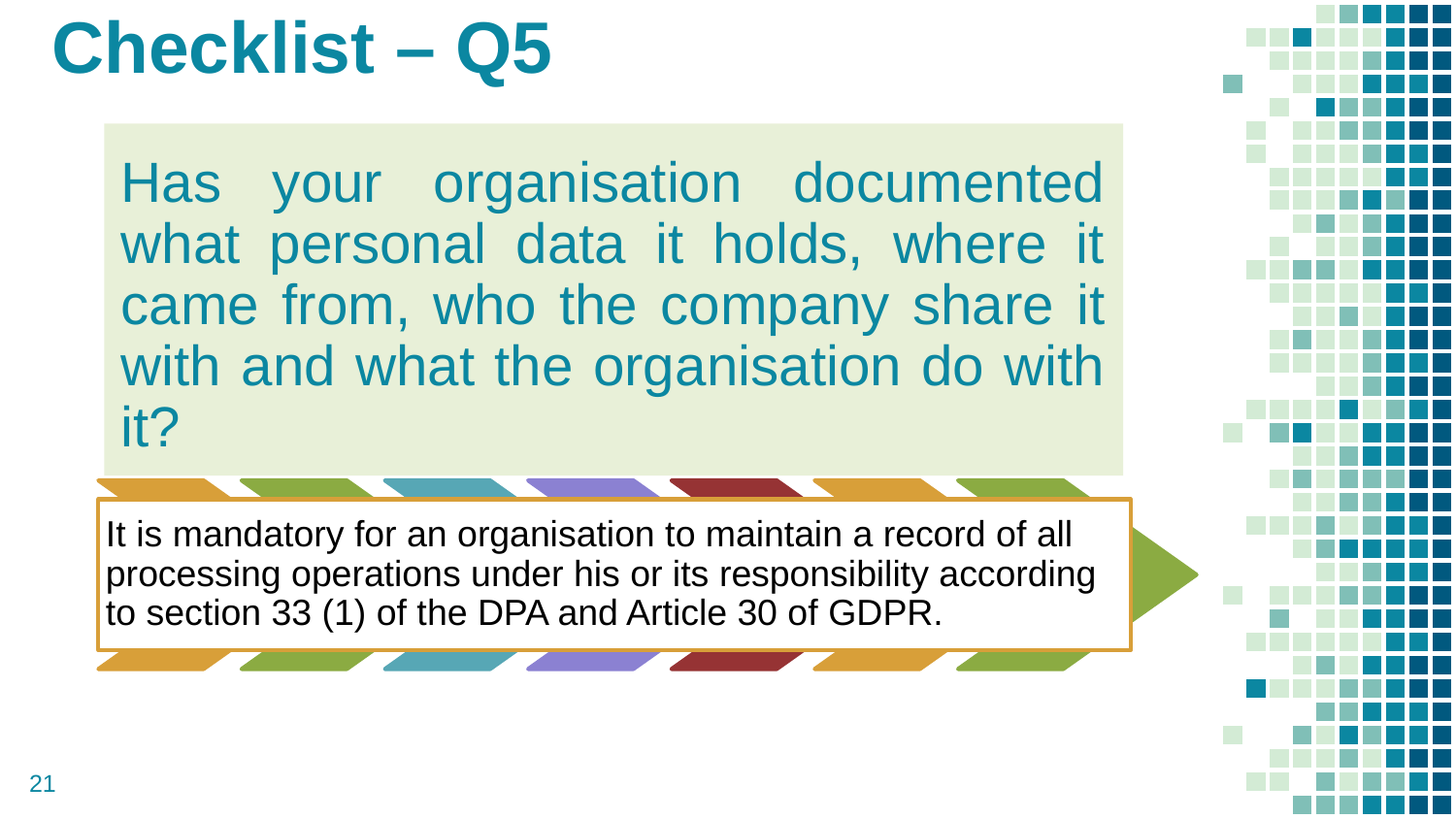

# Checklist – Q5
Has your organisation documented what personal data it holds, where it came from, who the company share it with and what the organisation do with it?
It is mandatory for an organisation to maintain a record of all processing operations under his or its responsibility according to section 33 (1) of the DPA and Article 30 of GDPR.
21